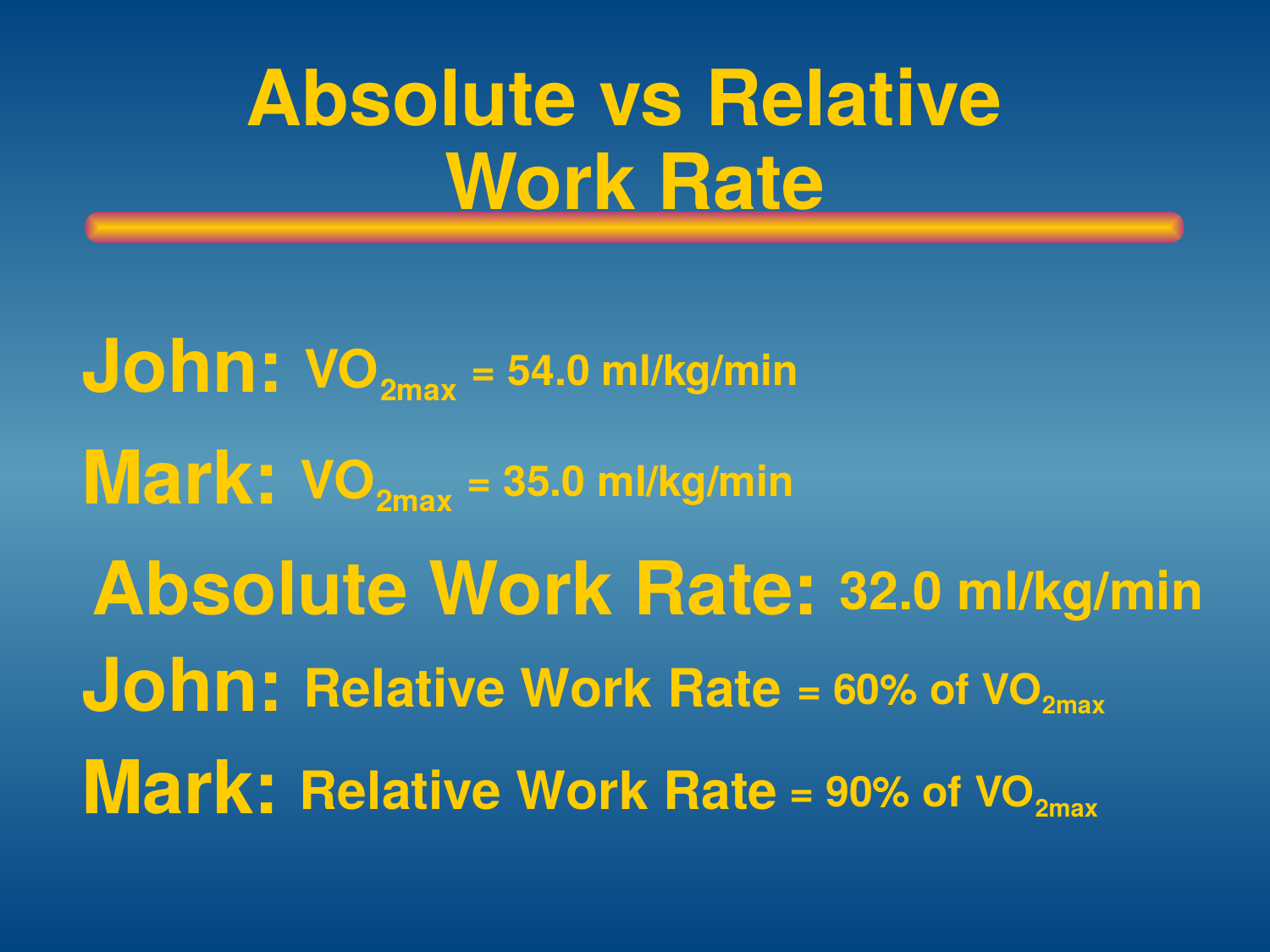

# Absolute vs Relative Work Rate

John:
VO

= 54.0 ml/kg/min
2max
Mark:
VO

= 35.0 ml/kg/min
2max
Absolute W
ork Rate:
32.0 ml/kg/min
John:
Relative W
ork Rate
= 60% of
VO

2max
Mark:
Relative W
ork Rate
 = 90% of
VO

2max